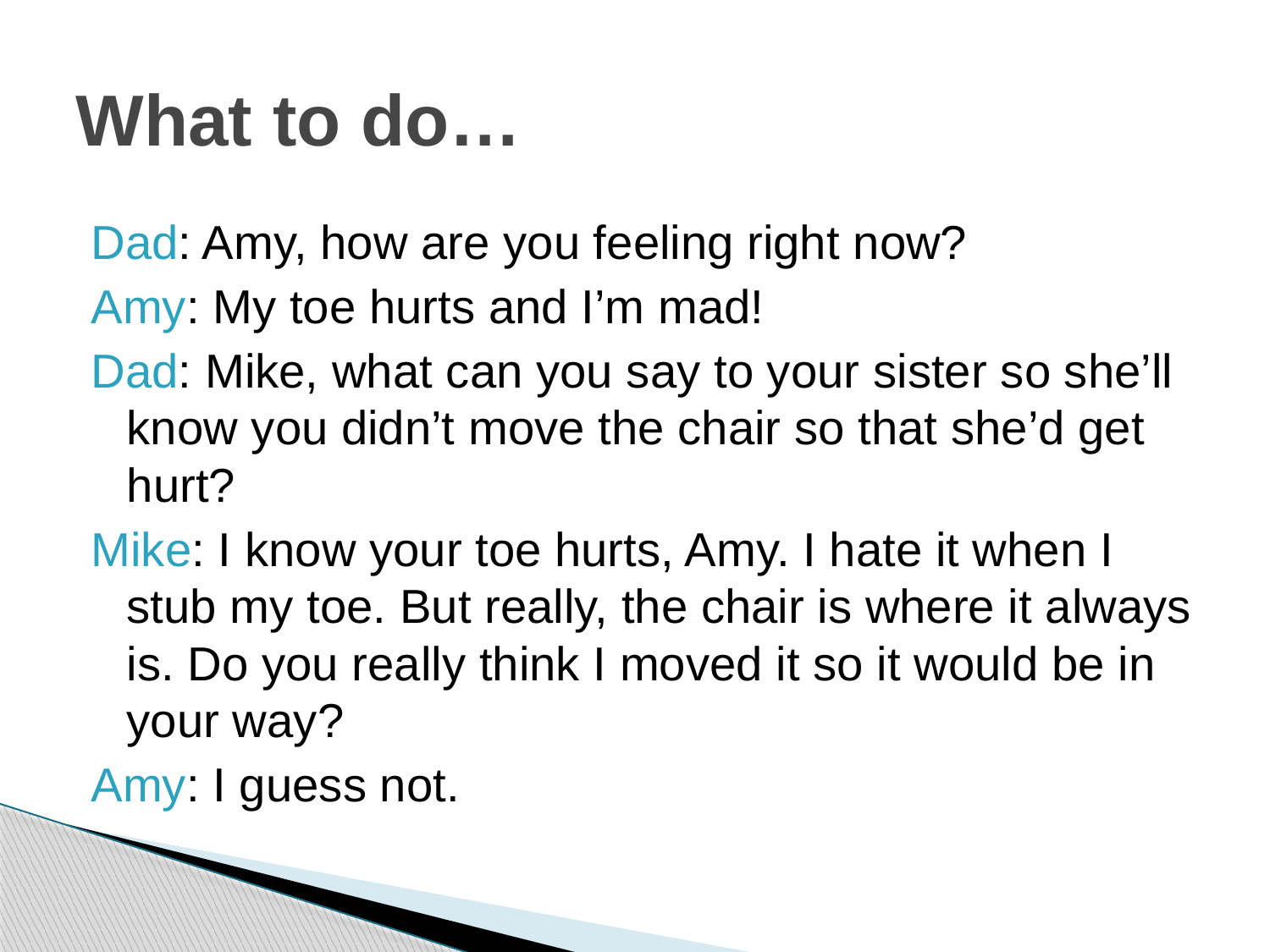

# What to do…
Dad: Amy, how are you feeling right now?
Amy: My toe hurts and I’m mad!
Dad: Mike, what can you say to your sister so she’ll know you didn’t move the chair so that she’d get hurt?
Mike: I know your toe hurts, Amy. I hate it when I stub my toe. But really, the chair is where it always is. Do you really think I moved it so it would be in your way?
Amy: I guess not.